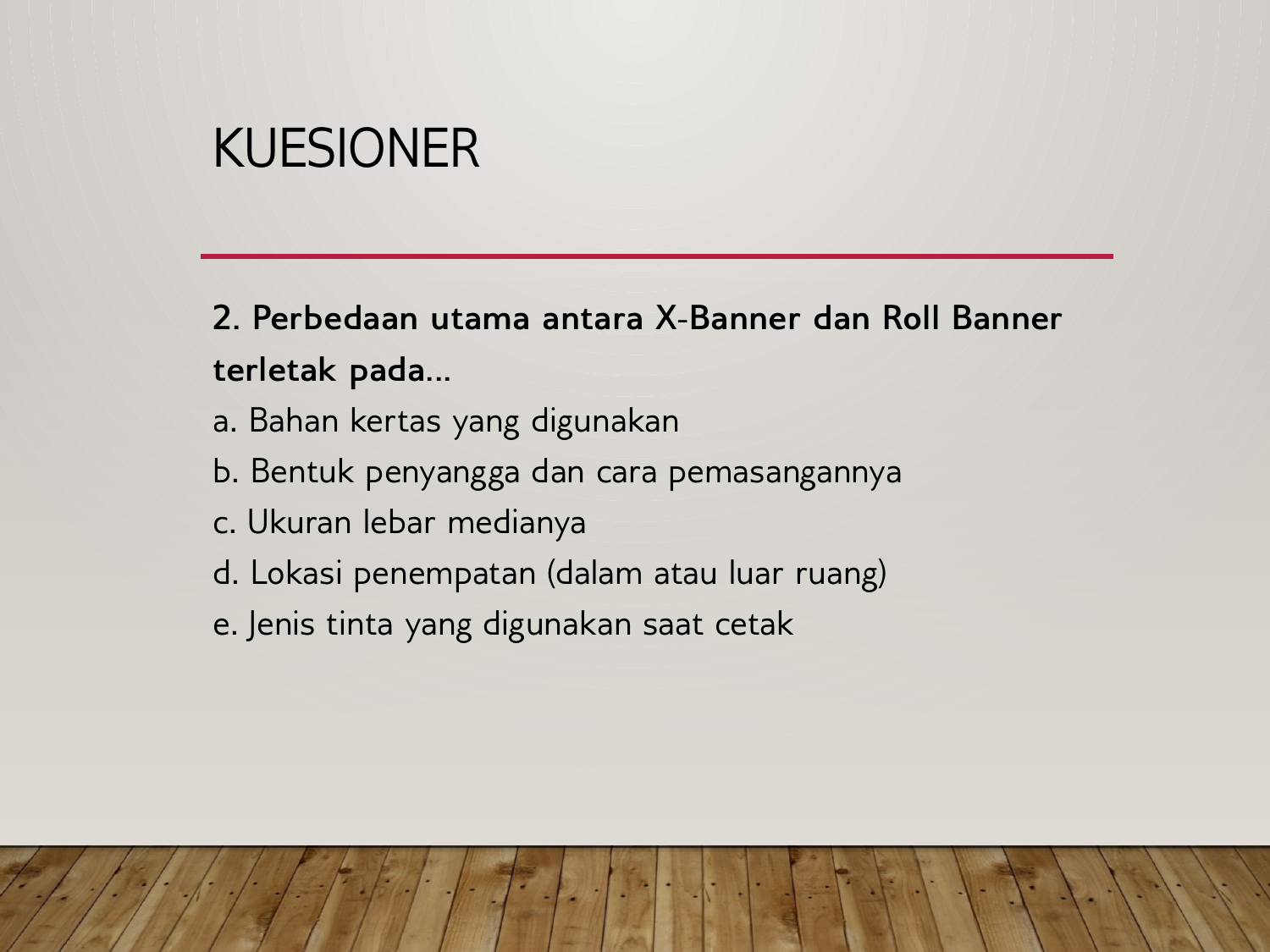

# kuesioner
2. Perbedaan utama antara X-Banner dan Roll Banner terletak pada...
a. Bahan kertas yang digunakan
b. Bentuk penyangga dan cara pemasangannya
c. Ukuran lebar medianya
d. Lokasi penempatan (dalam atau luar ruang)
e. Jenis tinta yang digunakan saat cetak